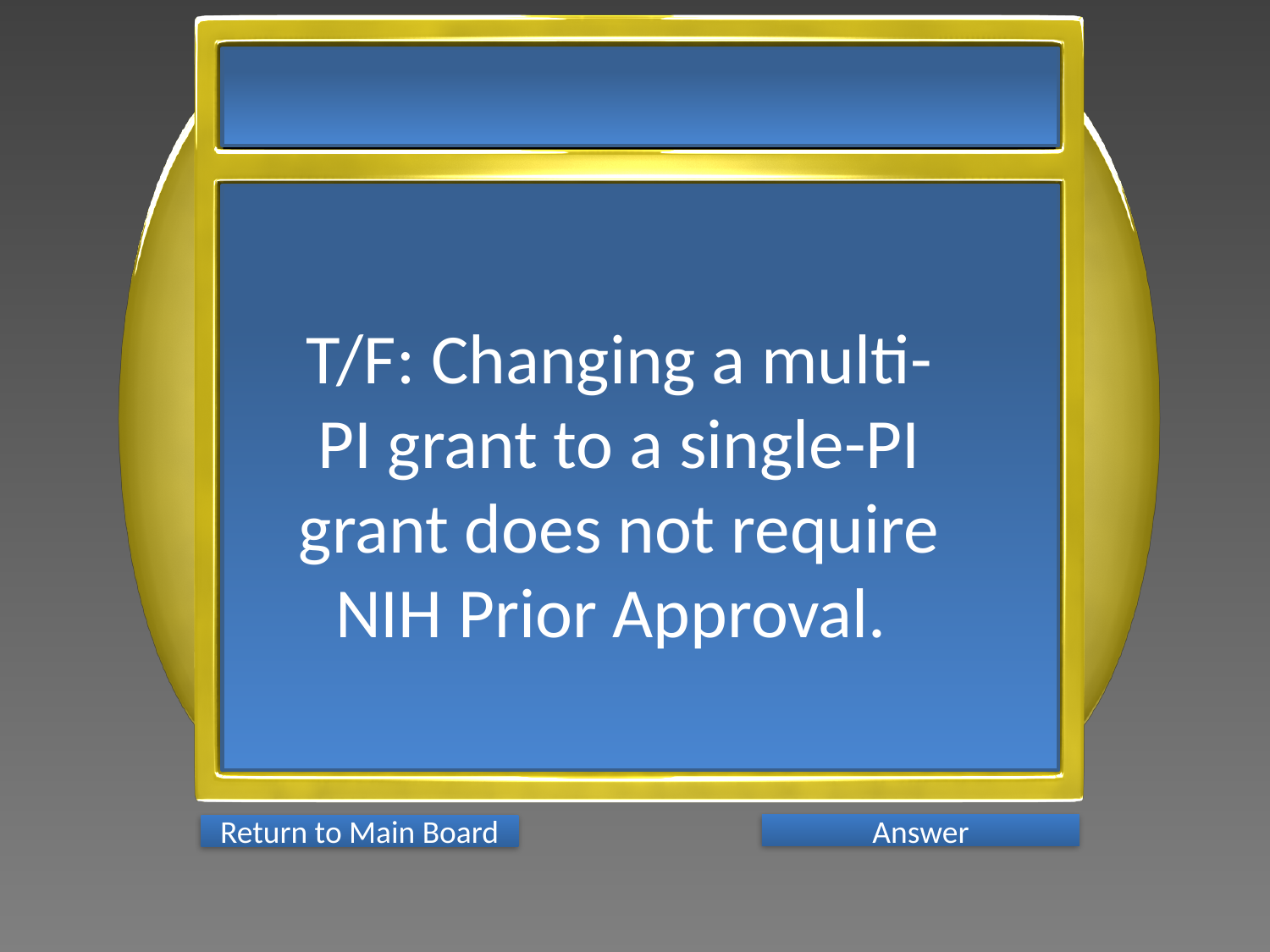

T/F: Changing a multi-PI grant to a single-PI grant does not require NIH Prior Approval.
Answer
Return to Main Board